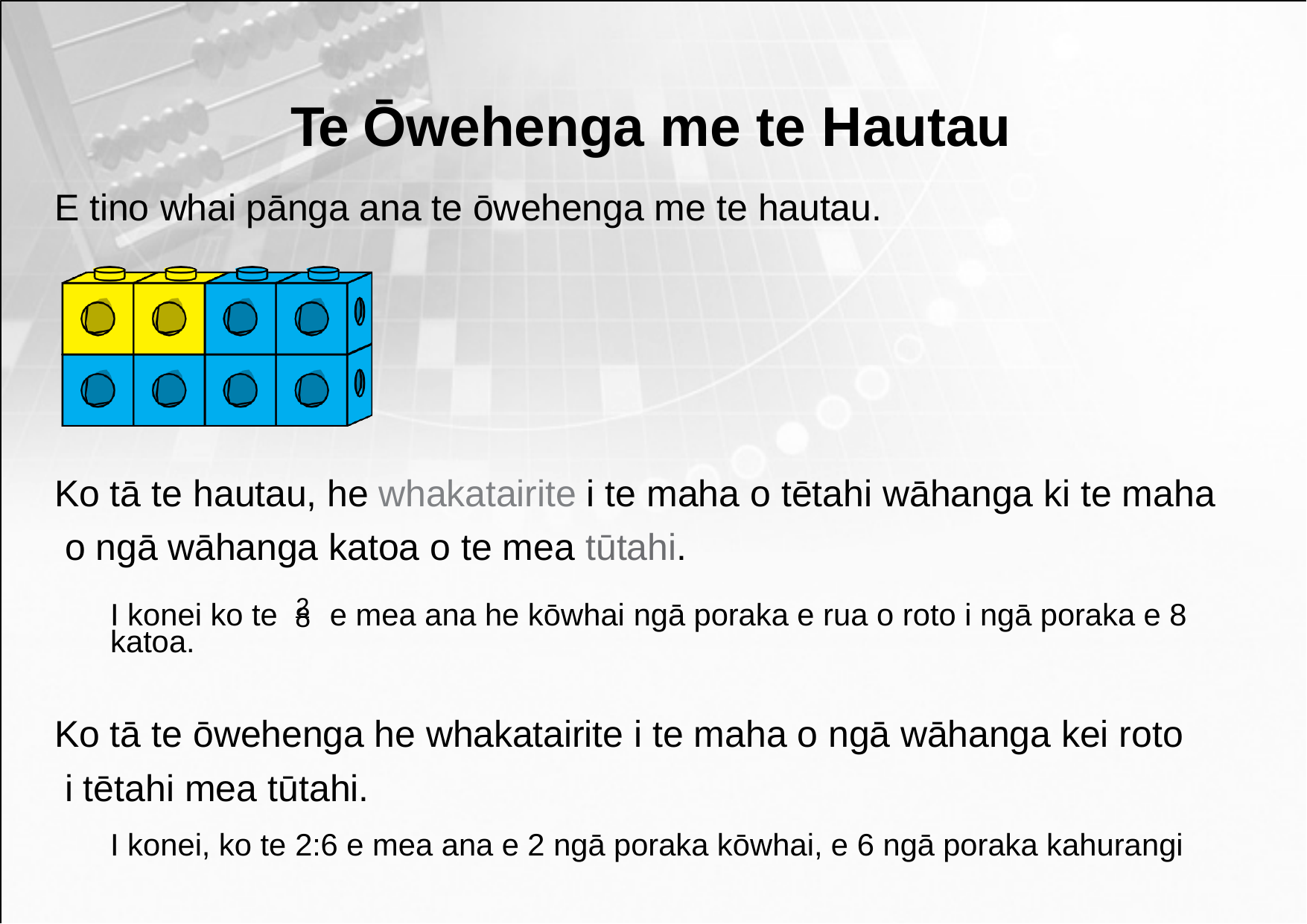

# Te Ōwehenga me te Hautau
E tino whai pānga ana te ōwehenga me te hautau.

Ko tā te hautau, he whakatairite i te maha o tētahi wāhanga ki te maha  o ngā wāhanga katoa o te mea tūtahi.
I konei ko te	2	e mea ana he kōwhai ngā poraka e rua o roto i ngā poraka e 8
8
katoa.
Ko tā te ōwehenga he whakatairite i te maha o ngā wāhanga kei roto  i tētahi mea tūtahi.
I konei, ko te 2:6 e mea ana e 2 ngā poraka kōwhai, e 6 ngā poraka kahurangi